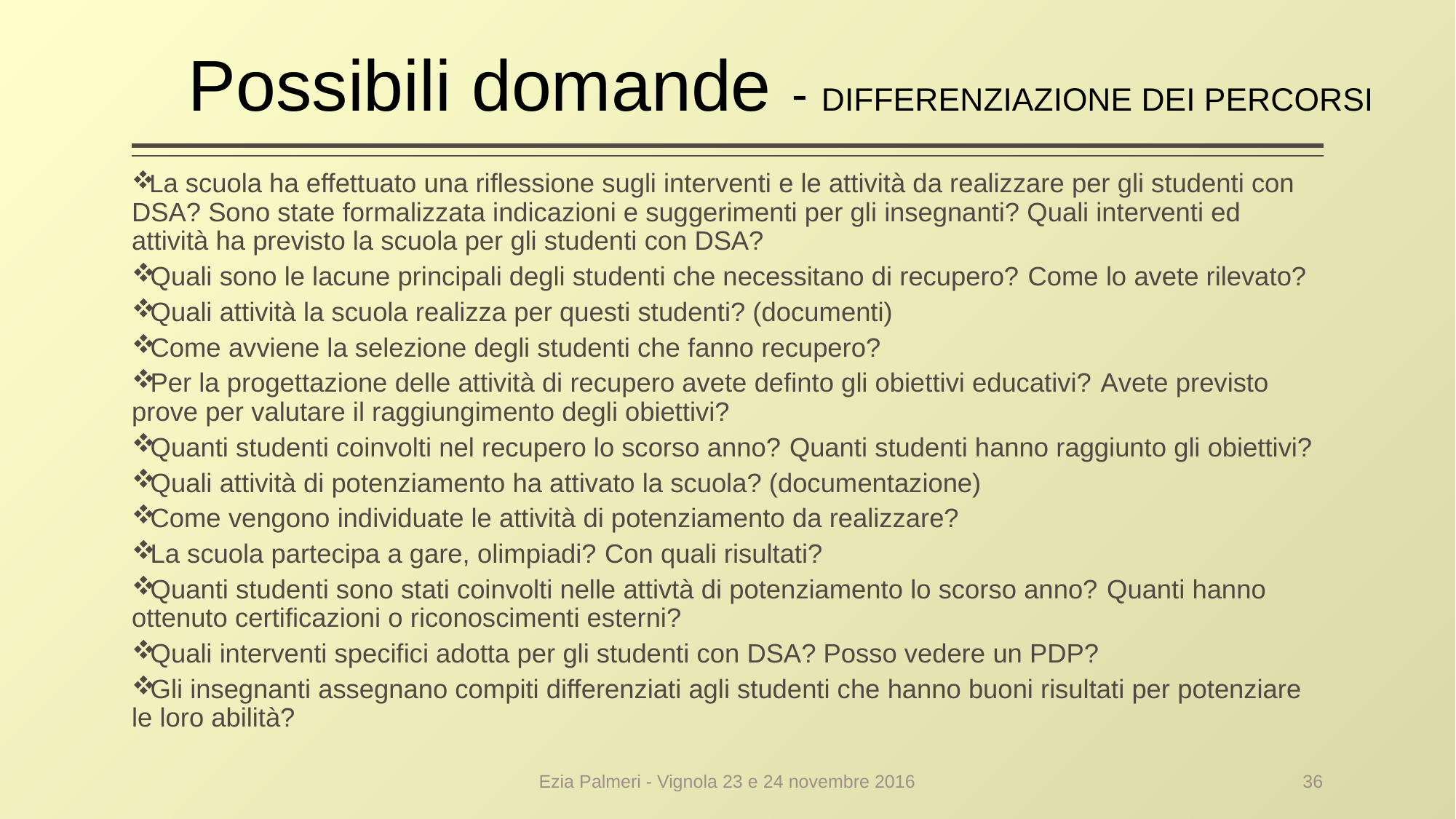

# Possibili domande - DIFFERENZIAZIONE DEI PERCORSI
La scuola ha effettuato una riflessione sugli interventi e le attività da realizzare per gli studenti con DSA? Sono state formalizzata indicazioni e suggerimenti per gli insegnanti? Quali interventi ed attività ha previsto la scuola per gli studenti con DSA?
Quali sono le lacune principali degli studenti che necessitano di recupero? Come lo avete rilevato?
Quali attività la scuola realizza per questi studenti? (documenti)
Come avviene la selezione degli studenti che fanno recupero?
Per la progettazione delle attività di recupero avete definto gli obiettivi educativi? Avete previsto prove per valutare il raggiungimento degli obiettivi?
Quanti studenti coinvolti nel recupero lo scorso anno? Quanti studenti hanno raggiunto gli obiettivi?
Quali attività di potenziamento ha attivato la scuola? (documentazione)
Come vengono individuate le attività di potenziamento da realizzare?
La scuola partecipa a gare, olimpiadi? Con quali risultati?
Quanti studenti sono stati coinvolti nelle attivtà di potenziamento lo scorso anno? Quanti hanno ottenuto certificazioni o riconoscimenti esterni?
Quali interventi specifici adotta per gli studenti con DSA? Posso vedere un PDP?
Gli insegnanti assegnano compiti differenziati agli studenti che hanno buoni risultati per potenziare le loro abilità?

Ezia Palmeri - Vignola 23 e 24 novembre 2016
36